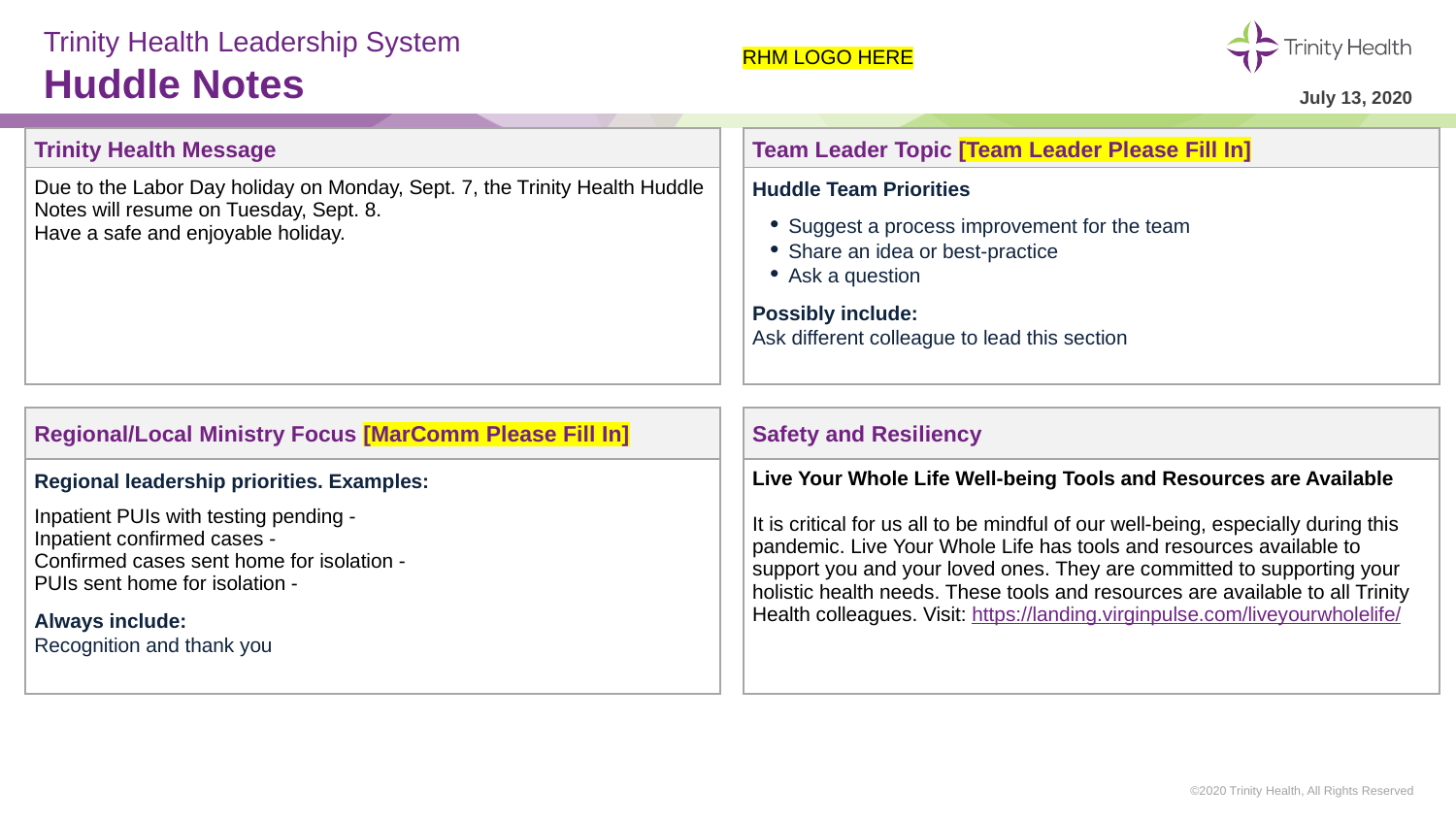

# Trinity Health Leadership System Huddle Notes
RHM LOGO HERE
July 13, 2020
| Trinity Health Message |  | Team Leader Topic [Team Leader Please Fill In] |
| --- | --- | --- |
| Due to the Labor Day holiday on Monday, Sept. 7, the Trinity Health Huddle Notes will resume on Tuesday, Sept. 8. Have a safe and enjoyable holiday. |  | Huddle Team Priorities Suggest a process improvement for the team Share an idea or best-practice Ask a question Possibly include: Ask different colleague to lead this section |
|  |  |  |
| Regional/Local Ministry Focus [MarComm Please Fill In] |  | Safety and Resiliency |
| Regional leadership priorities. Examples: Inpatient PUIs with testing pending - Inpatient confirmed cases - Confirmed cases sent home for isolation - PUIs sent home for isolation - Always include: Recognition and thank you |  | Live Your Whole Life Well-being Tools and Resources are Available It is critical for us all to be mindful of our well-being, especially during this pandemic. Live Your Whole Life has tools and resources available to support you and your loved ones. They are committed to supporting your holistic health needs. These tools and resources are available to all Trinity Health colleagues. Visit: https://landing.virginpulse.com/liveyourwholelife/ |
©2020 Trinity Health, All Rights Reserved